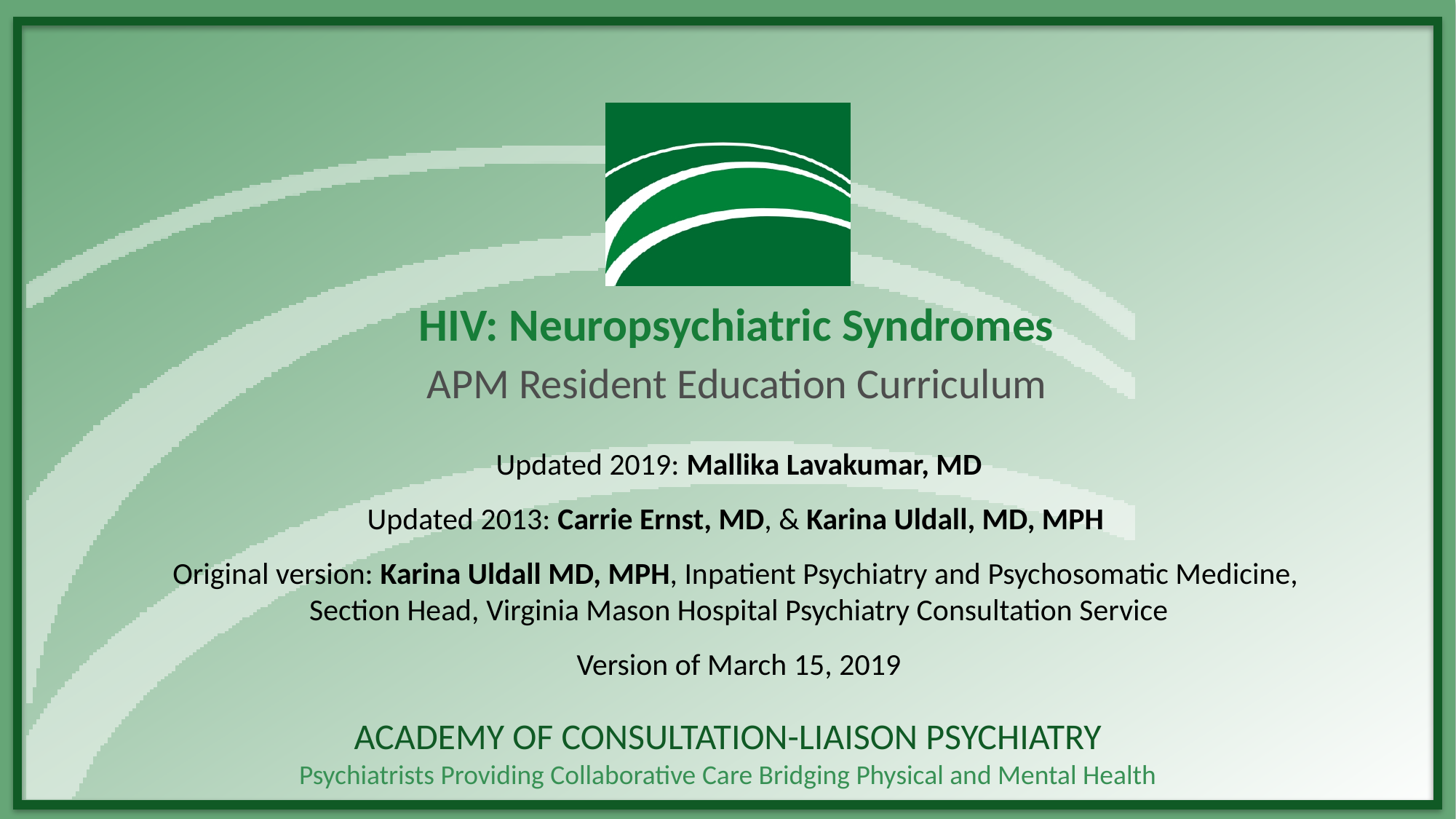

# HIV: Neuropsychiatric Syndromes
APM Resident Education Curriculum
Updated 2019: Mallika Lavakumar, MD

Updated 2013: Carrie Ernst, MD, & Karina Uldall, MD, MPH

Original version: Karina Uldall MD, MPH, Inpatient Psychiatry and Psychosomatic Medicine,
Section Head, Virginia Mason Hospital Psychiatry Consultation Service

Version of March 15, 2019